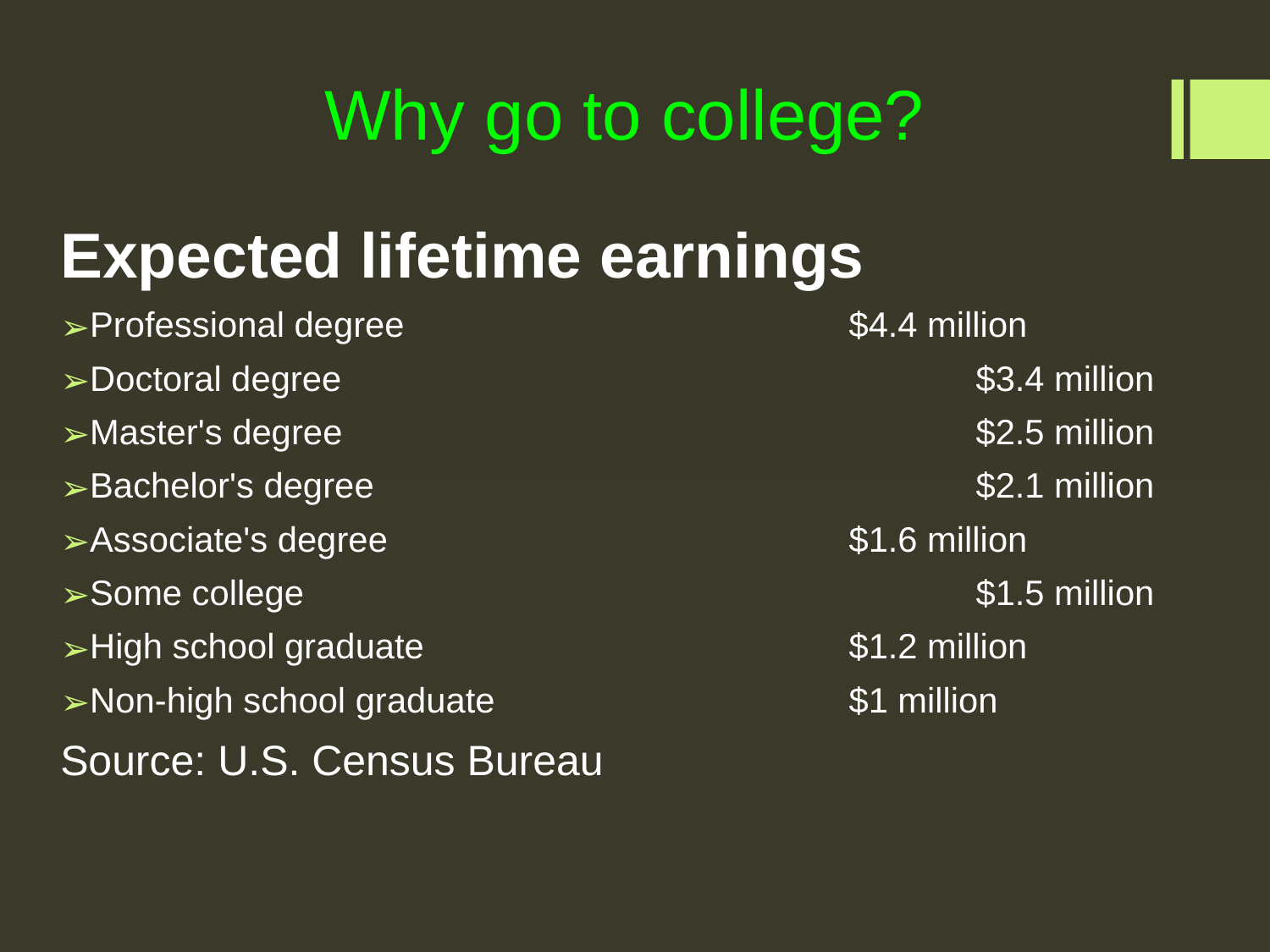

# Why go to college?
Expected lifetime earnings
Professional degree				$4.4 million
Doctoral degree					$3.4 million
Master's degree					$2.5 million
Bachelor's degree					$2.1 million
Associate's degree				$1.6 million
Some college						$1.5 million
High school graduate				$1.2 million
Non-high school graduate			$1 million
Source: U.S. Census Bureau